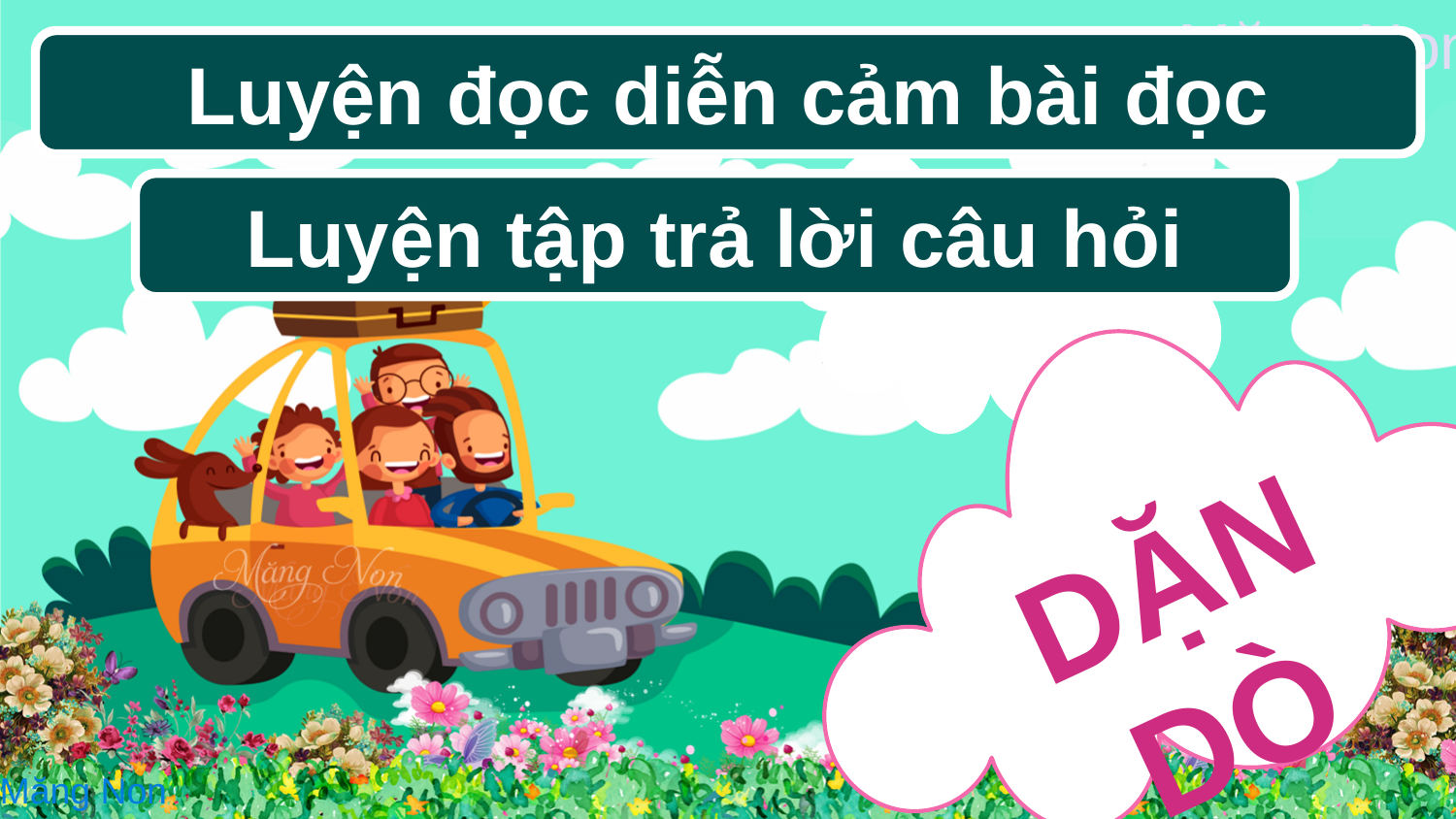

Chúc các em học tốt!
Luyện đọc diễn cảm bài đọc

Luyện tập trả lời câu hỏi

Dặn dò